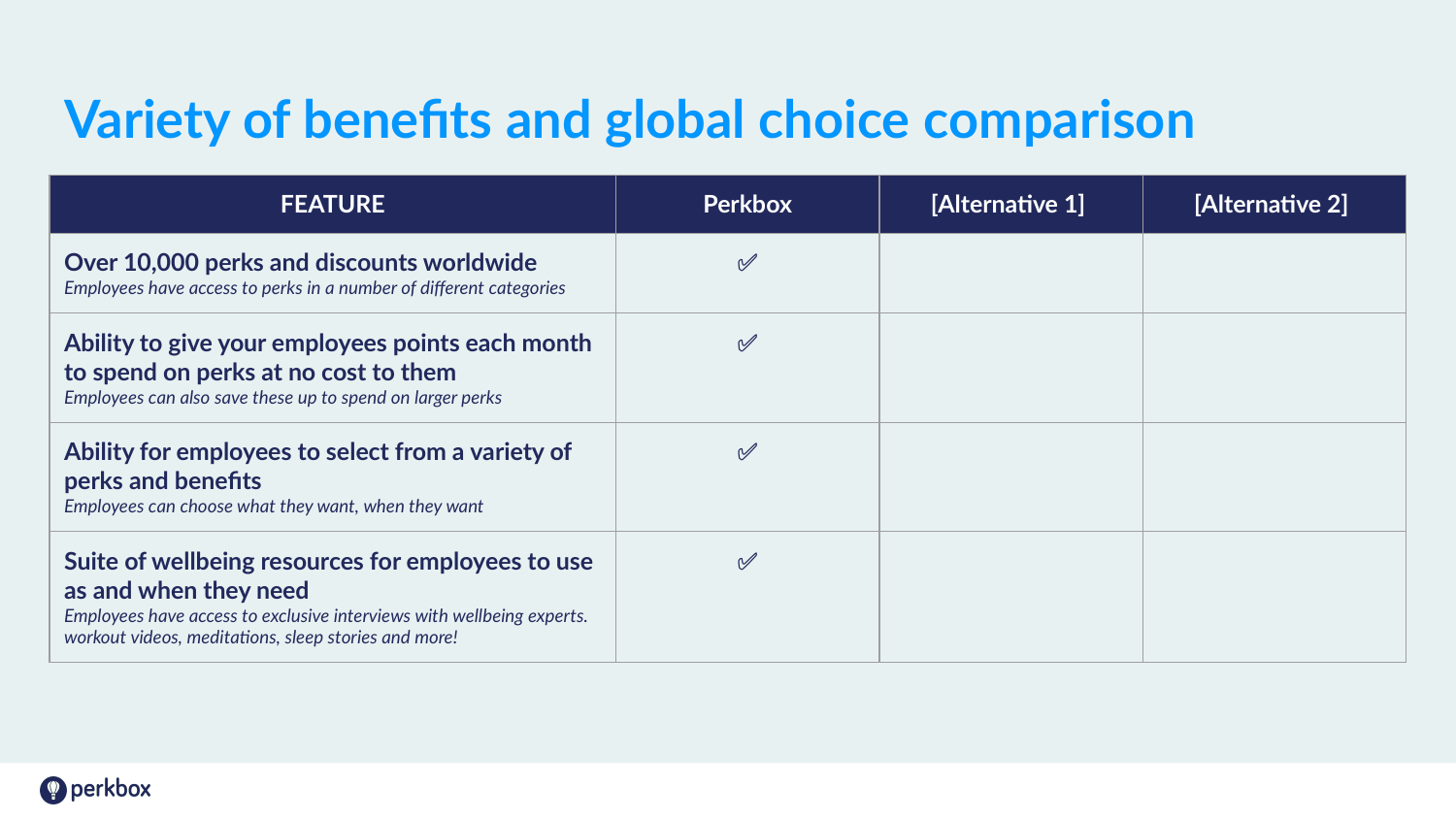

# Variety of benefits and global choice comparison
| FEATURE | Perkbox | [Alternative 1] | [Alternative 2] |
| --- | --- | --- | --- |
| Over 10,000 perks and discounts worldwide Employees have access to perks in a number of different categories | ✅ |  |  |
| Ability to give your employees points each month to spend on perks at no cost to them Employees can also save these up to spend on larger perks | ✅ |  |  |
| Ability for employees to select from a variety of perks and benefits Employees can choose what they want, when they want | ✅ |  |  |
| Suite of wellbeing resources for employees to use as and when they need Employees have access to exclusive interviews with wellbeing experts. workout videos, meditations, sleep stories and more! | ✅ |  |  |